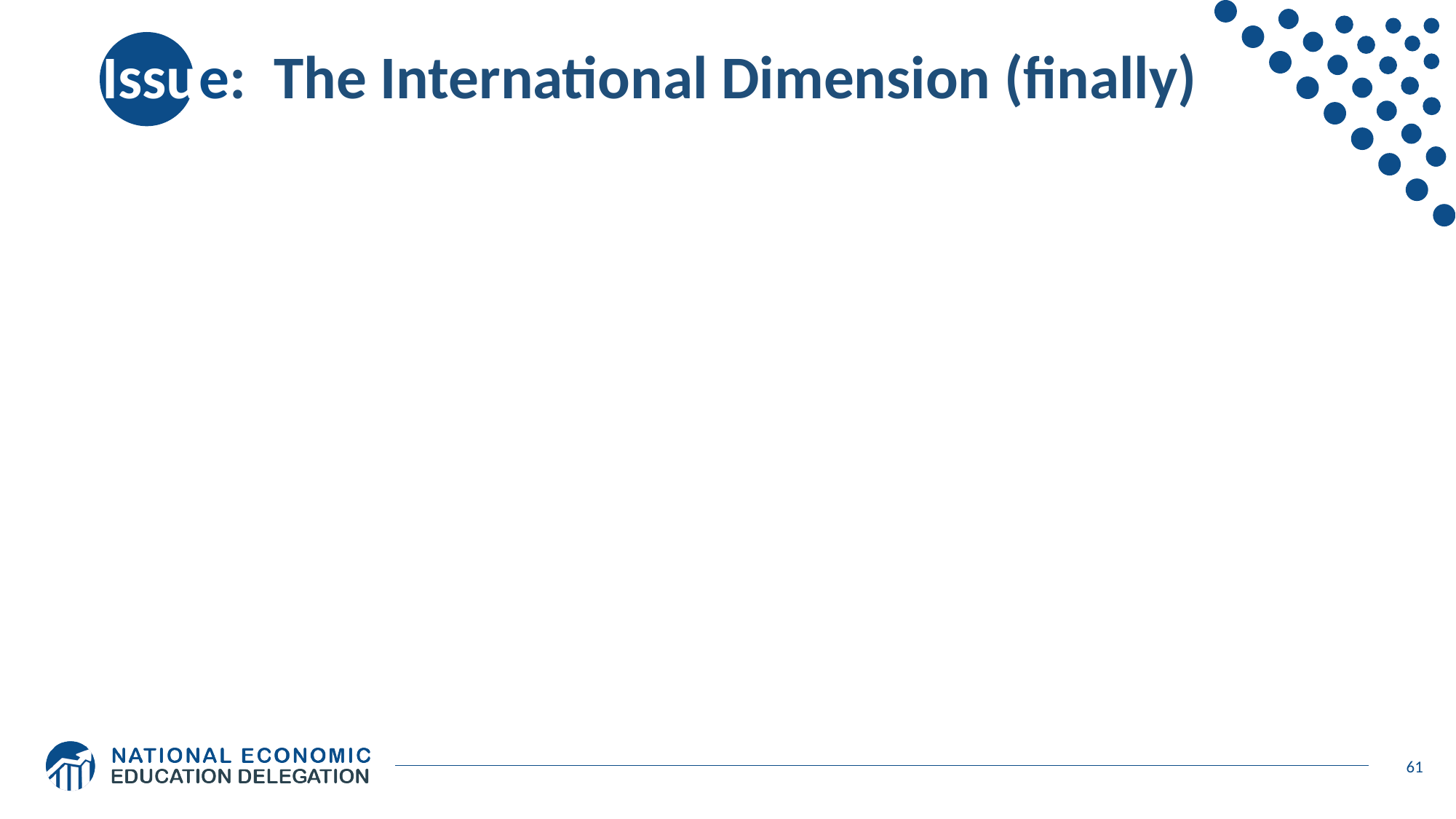

# Issue:  The International Dimension (finally)
61